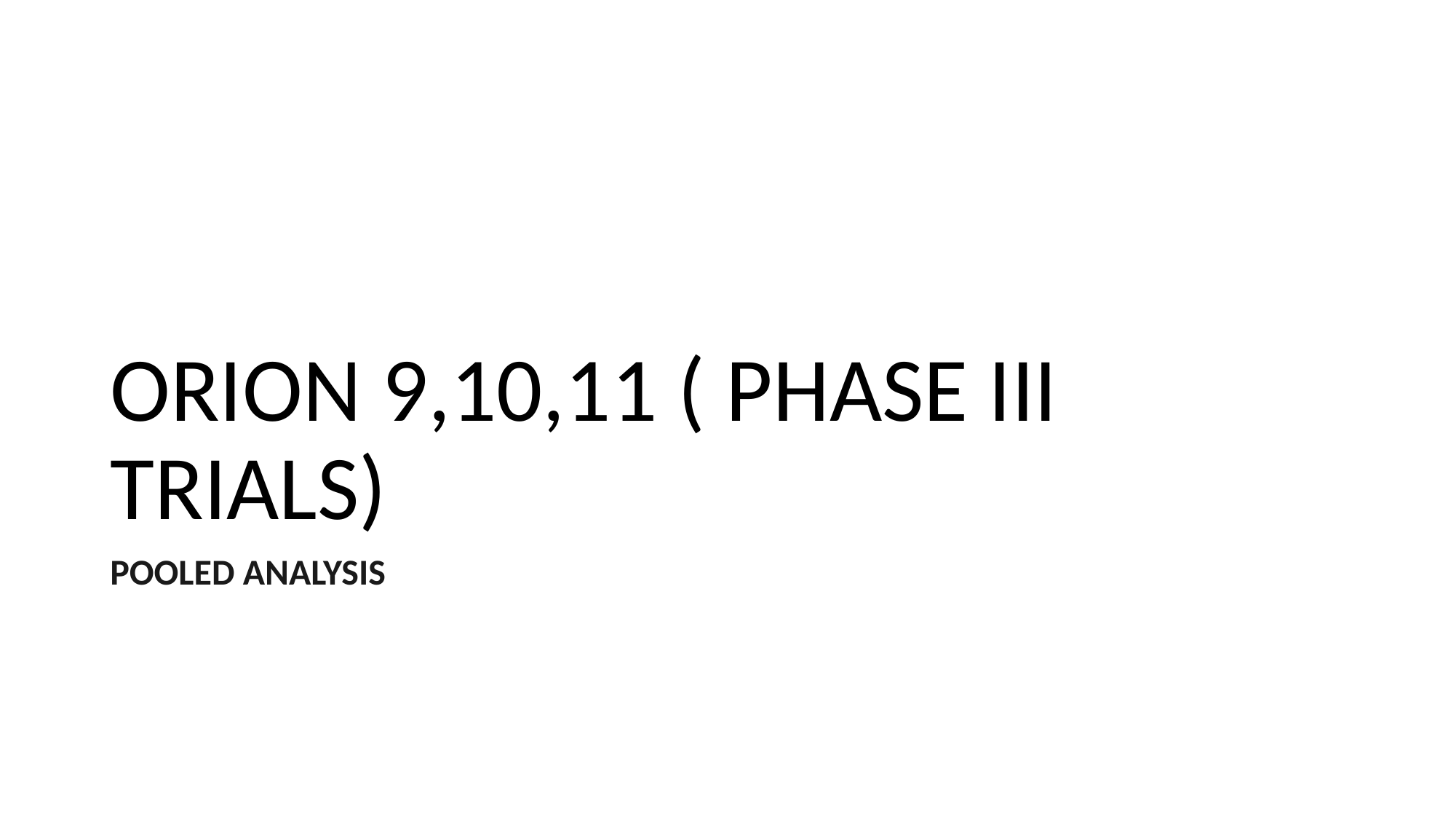

# ORION 9,10,11 ( PHASE III TRIALS)
POOLED ANALYSIS